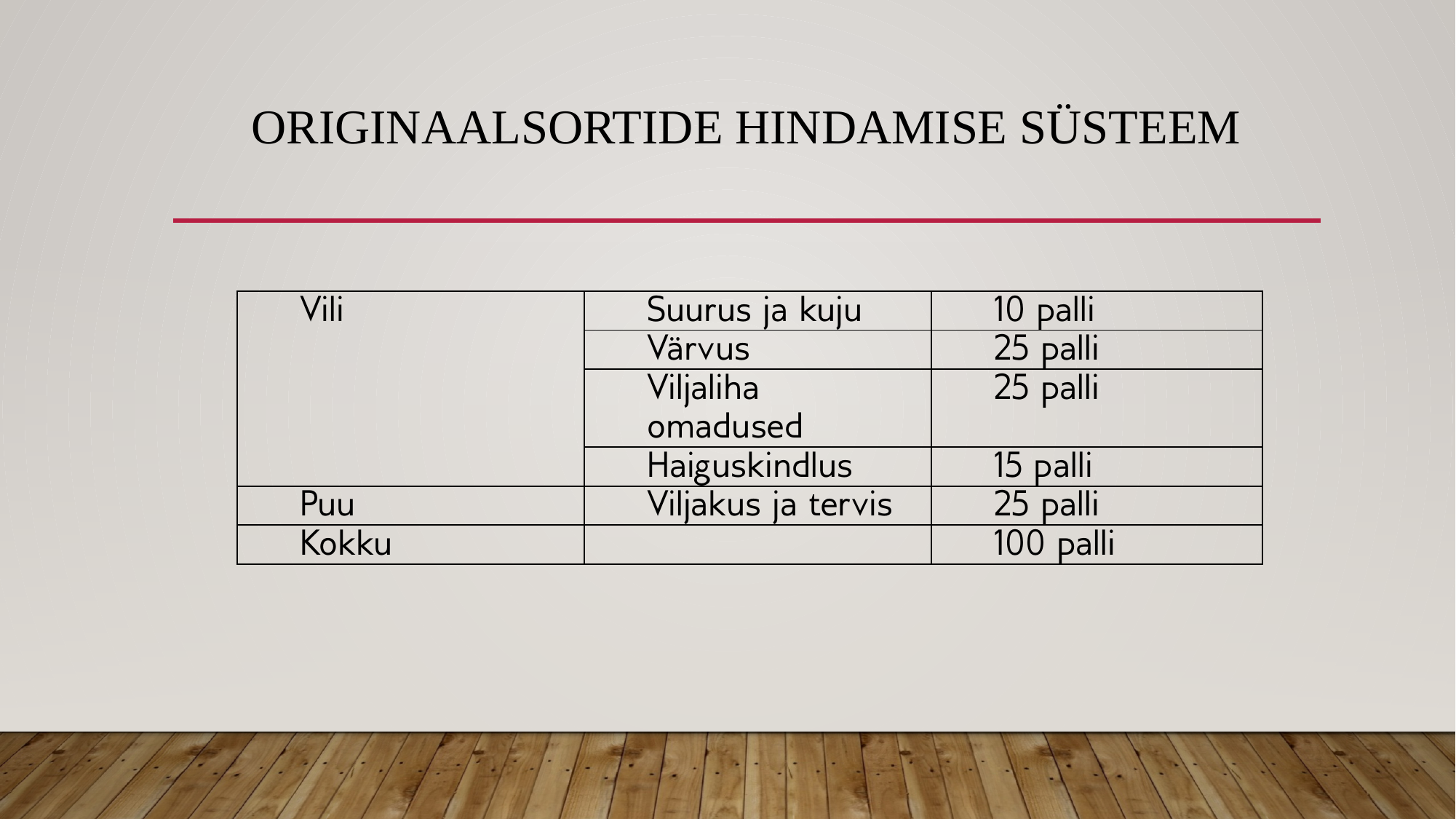

# Originaalsortide hindamise süsteem
| Vili | Suurus ja kuju | 10 palli |
| --- | --- | --- |
|  | Värvus | 25 palli |
|  | Viljaliha omadused | 25 palli |
|  | Haiguskindlus | 15 palli |
| Puu | Viljakus ja tervis | 25 palli |
| Kokku |  | 100 palli |